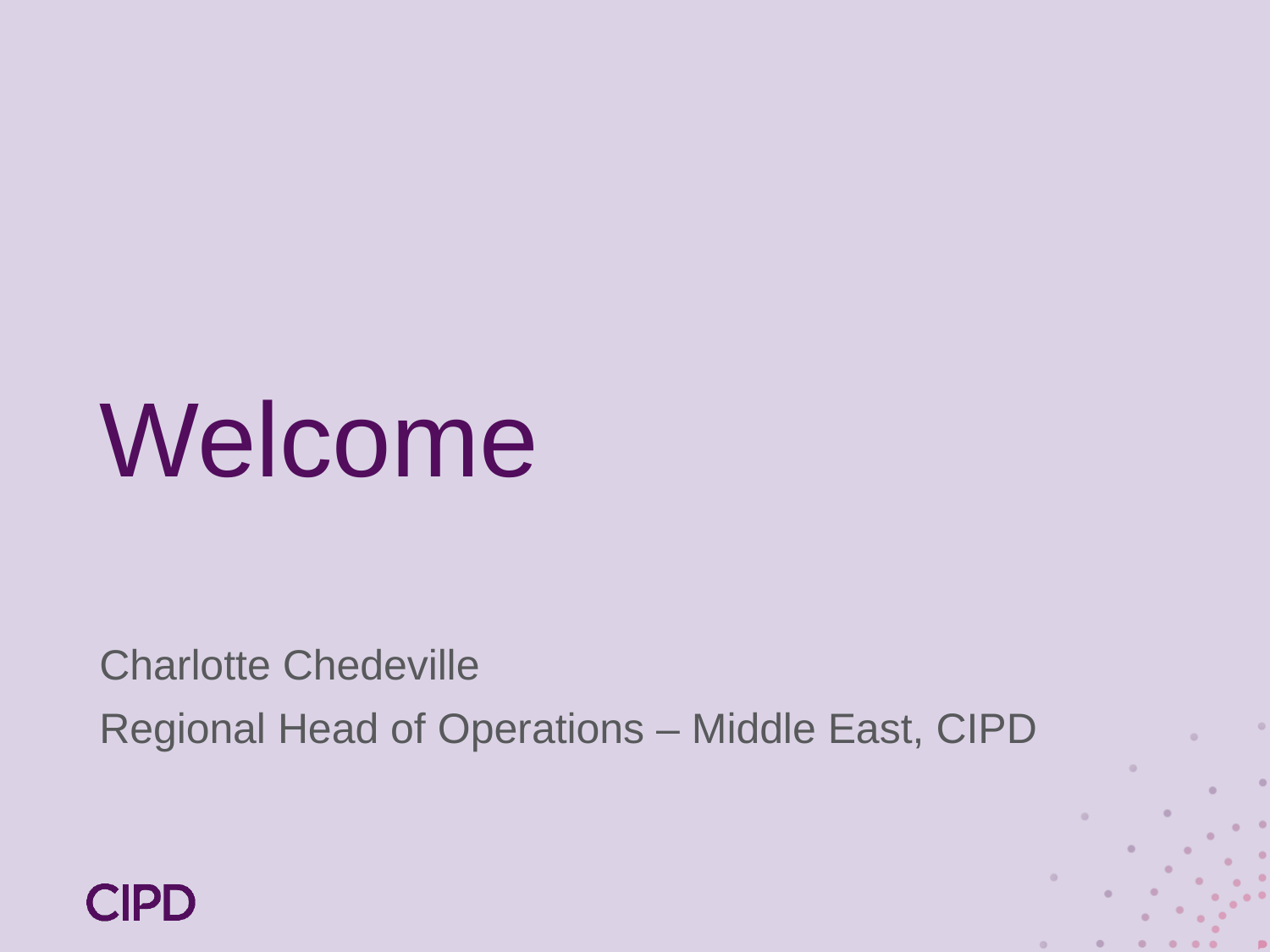

# Welcome
Charlotte Chedeville
Regional Head of Operations – Middle East, CIPD